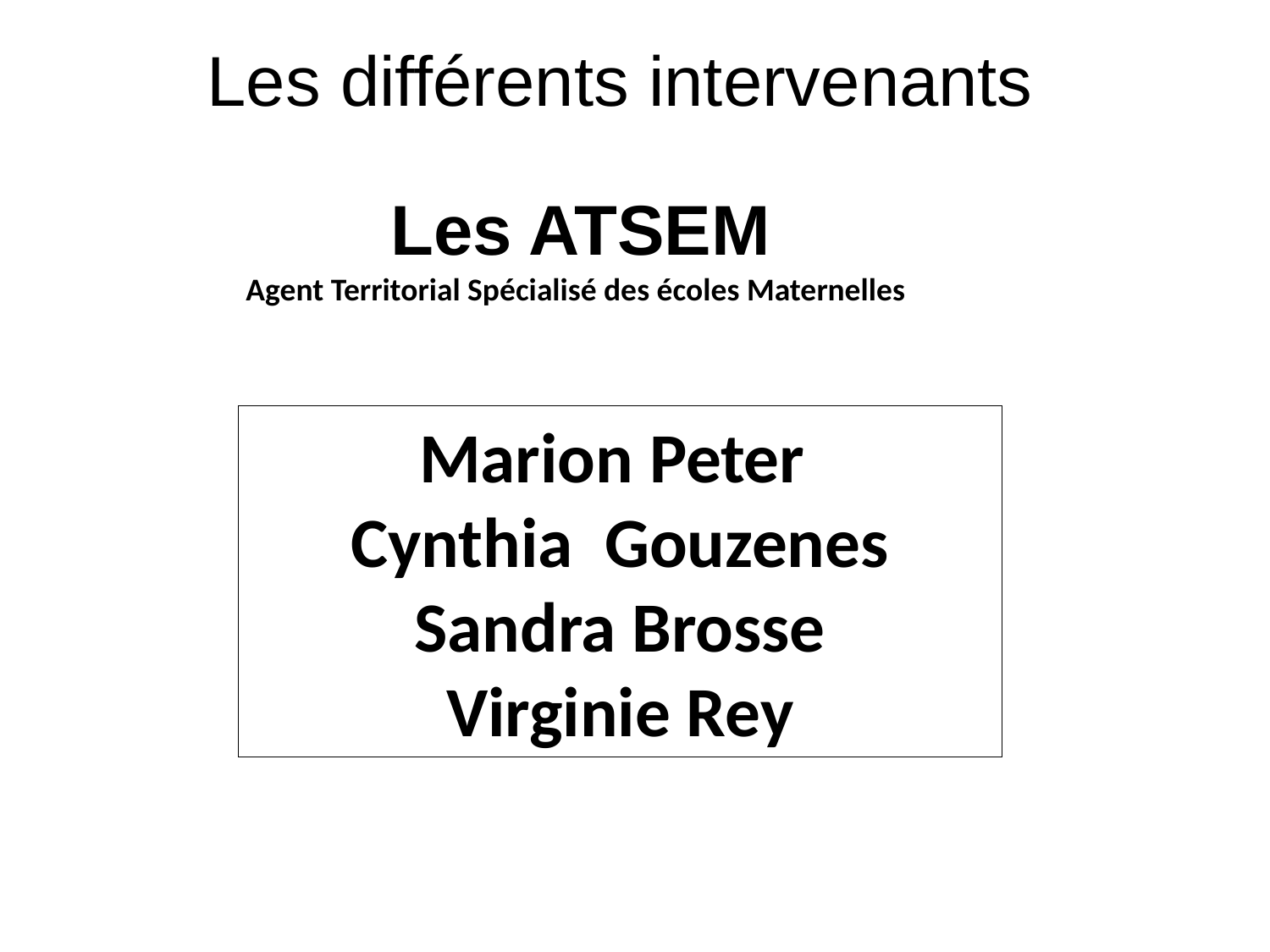

Les différents intervenants
Les ATSEM
Agent Territorial Spécialisé des écoles Maternelles
Marion Peter
Cynthia  Gouzenes
Sandra Brosse
Virginie Rey